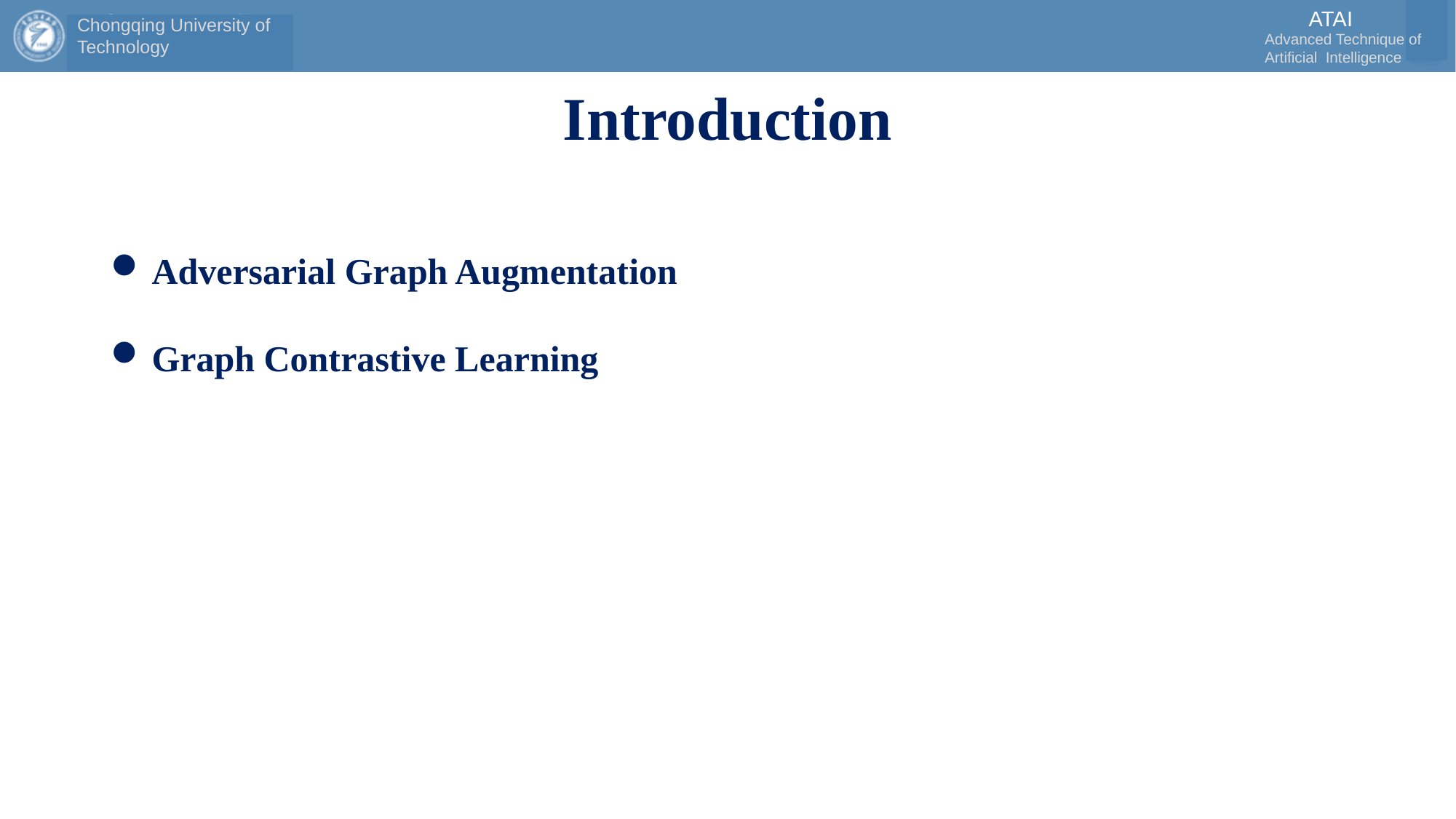

# Introduction
Adversarial Graph Augmentation

Graph Contrastive Learning